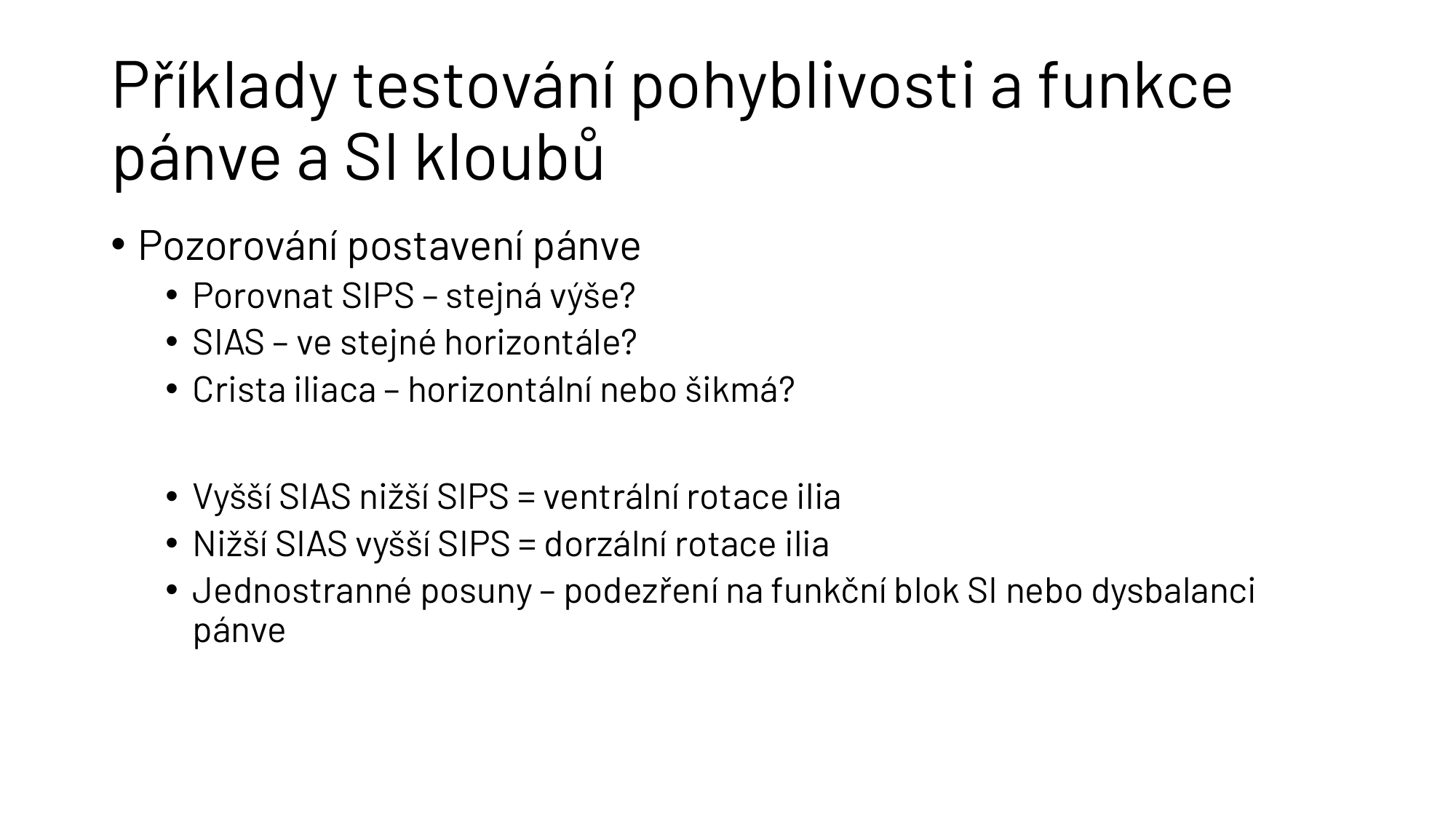

# Příklady testování pohyblivosti a funkce pánve a SI kloubů
Pozorování postavení pánve
Porovnat SIPS – stejná výše?
SIAS – ve stejné horizontále?
Crista iliaca – horizontální nebo šikmá?

Vyšší SIAS nižší SIPS = ventrální rotace ilia
Nižší SIAS vyšší SIPS = dorzální rotace ilia
Jednostranné posuny – podezření na funkční blok SI nebo dysbalanci pánve